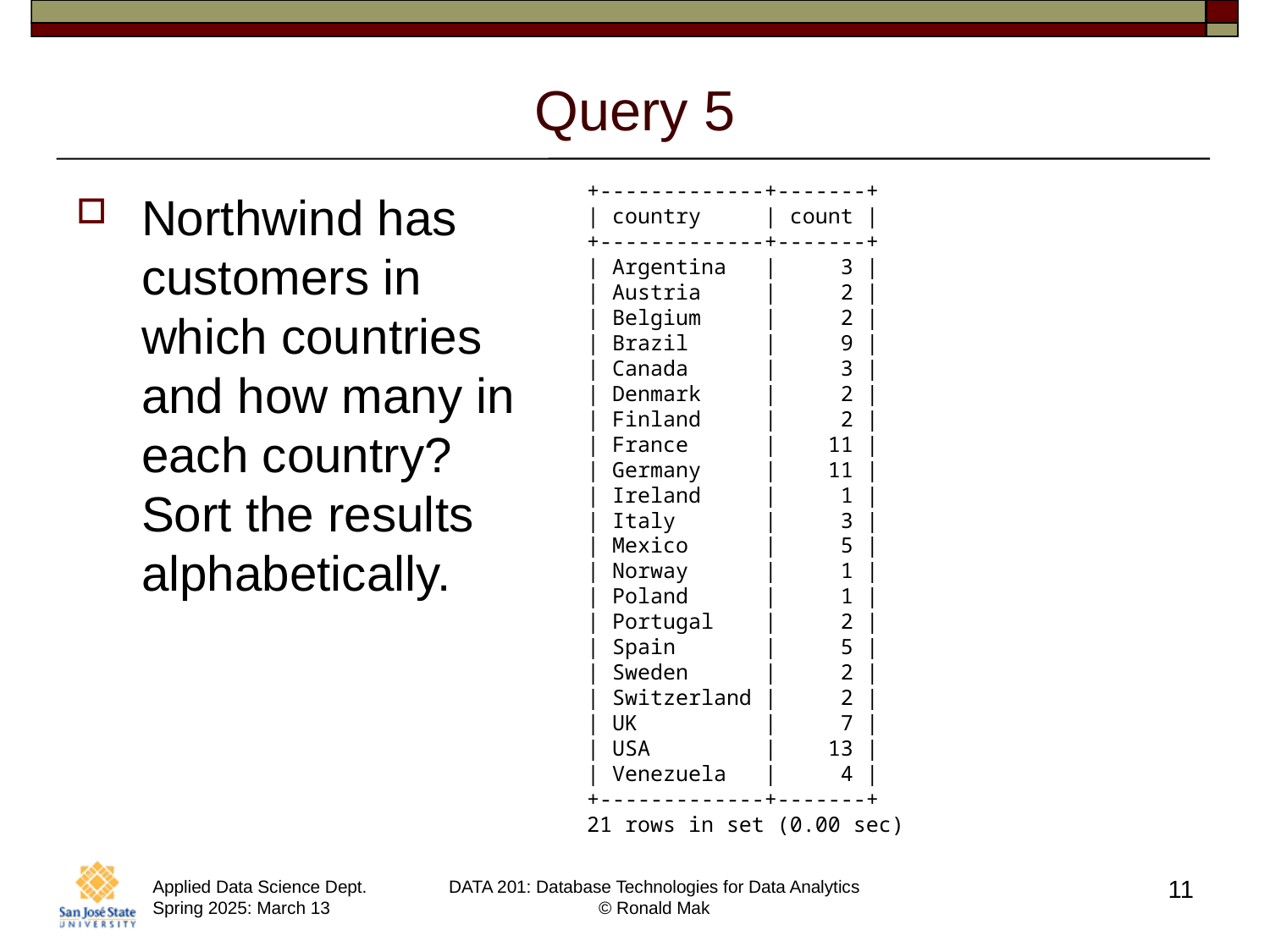

# Query 5
+-------------+-------+
| country     | count |
+-------------+-------+
| Argentina   |     3 |
| Austria     |     2 |
| Belgium     |     2 |
| Brazil      |     9 |
| Canada      |     3 |
| Denmark     |     2 |
| Finland     |     2 |
| France      |    11 |
| Germany     |    11 |
| Ireland     |     1 |
| Italy       |     3 |
| Mexico      |     5 |
| Norway      |     1 |
| Poland      |     1 |
| Portugal    |     2 |
| Spain       |     5 |
| Sweden      |     2 |
| Switzerland |     2 |
| UK          |     7 |
| USA         |    13 |
| Venezuela   |     4 |
+-------------+-------+
21 rows in set (0.00 sec)
Northwind has customers in which countries and how many in each country? Sort the results alphabetically.
11